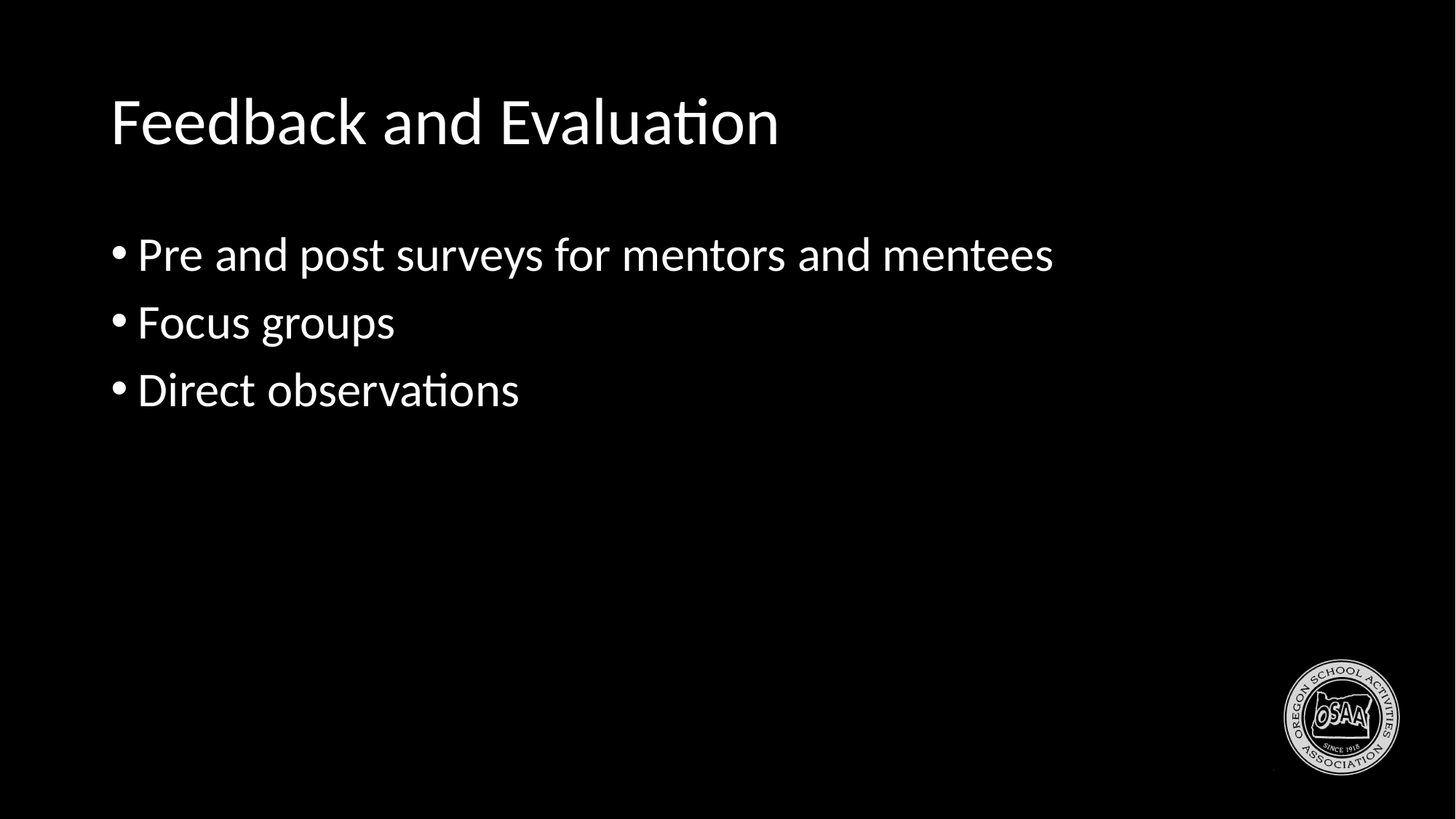

# Feedback and Evaluation
Pre and post surveys for mentors and mentees
Focus groups
Direct observations